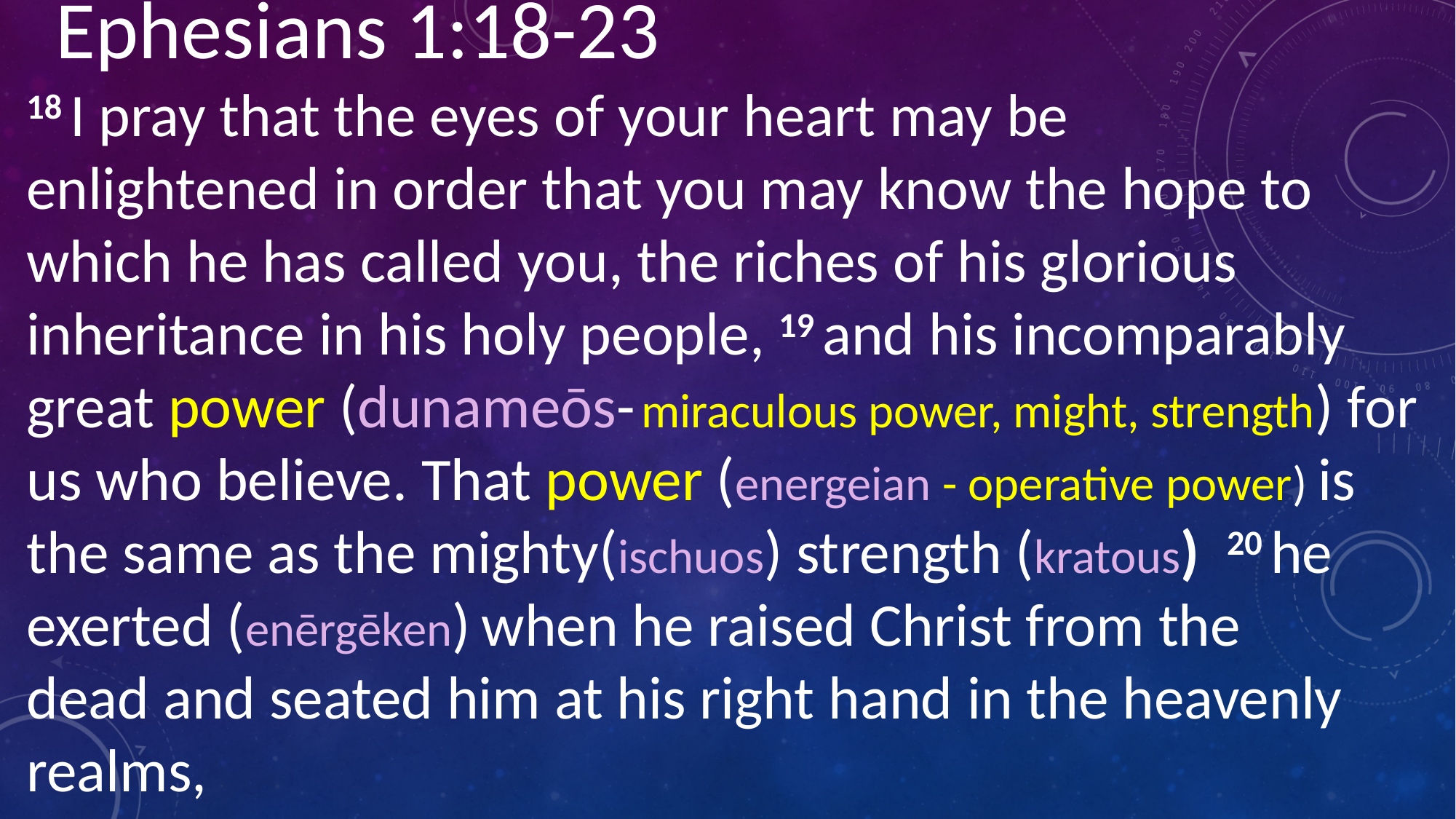

Ephesians 1:18-23
18 I pray that the eyes of your heart may be enlightened in order that you may know the hope to which he has called you, the riches of his glorious inheritance in his holy people, 19 and his incomparably great power (dunameōs- miraculous power, might, strength) for us who believe. That power (energeian - operative power) is the same as the mighty(ischuos) strength (kratous)  20 he exerted (enērgēken) when he raised Christ from the dead and seated him at his right hand in the heavenly realms,